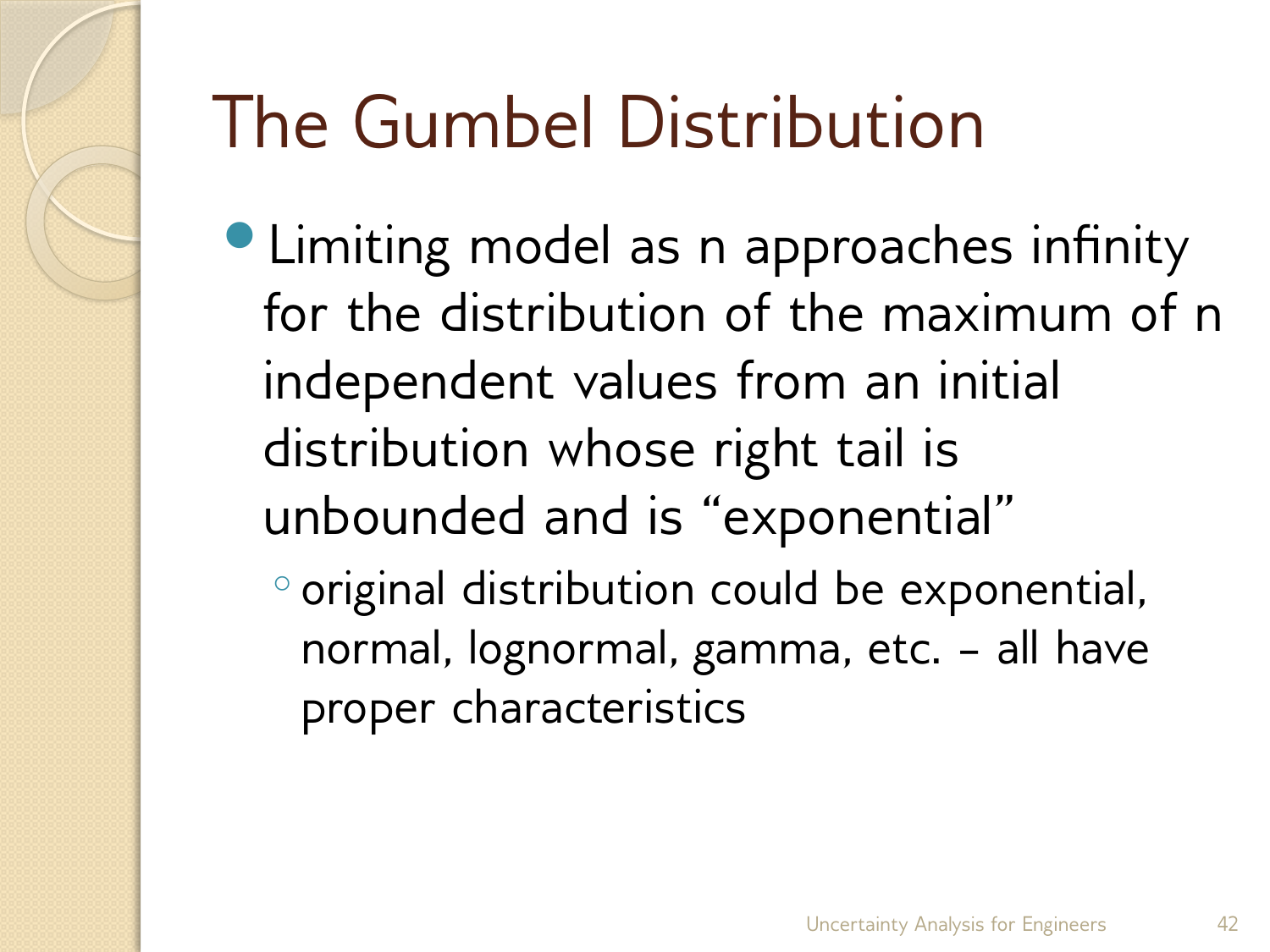

# The Gumbel Distribution
Limiting model as n approaches infinity for the distribution of the maximum of n independent values from an initial distribution whose right tail is unbounded and is “exponential”
original distribution could be exponential, normal, lognormal, gamma, etc. – all have proper characteristics
Uncertainty Analysis for Engineers
42